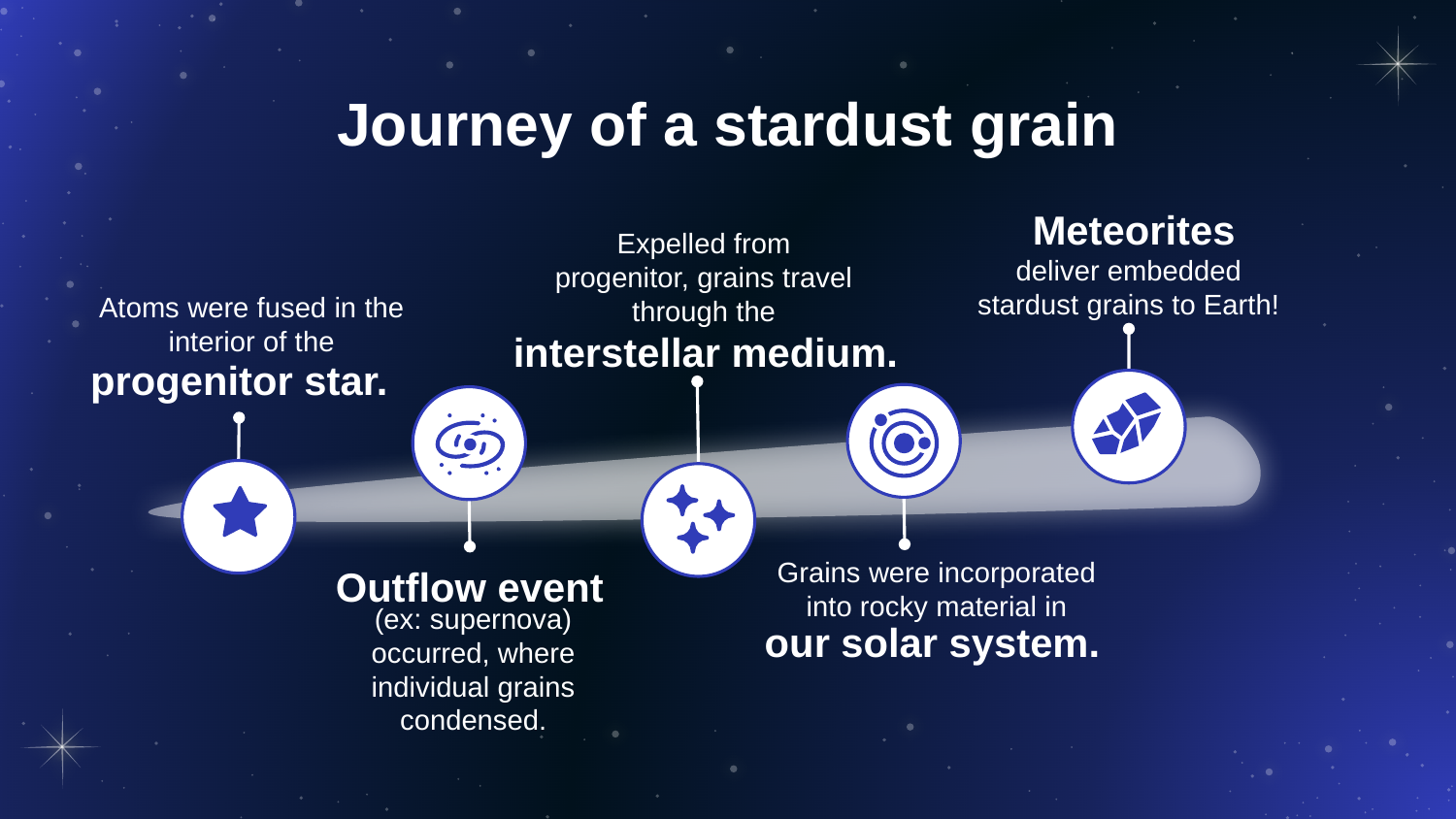

# Journey of a stardust grain

Meteorites
deliver embedded stardust grains to Earth!
Expelled from progenitor, grains travel through the
Atoms were fused in the interior of the
interstellar medium.
progenitor star.

Grains were incorporated into rocky material in
Outflow event
(ex: supernova) occurred, where individual grains condensed.
our solar system.